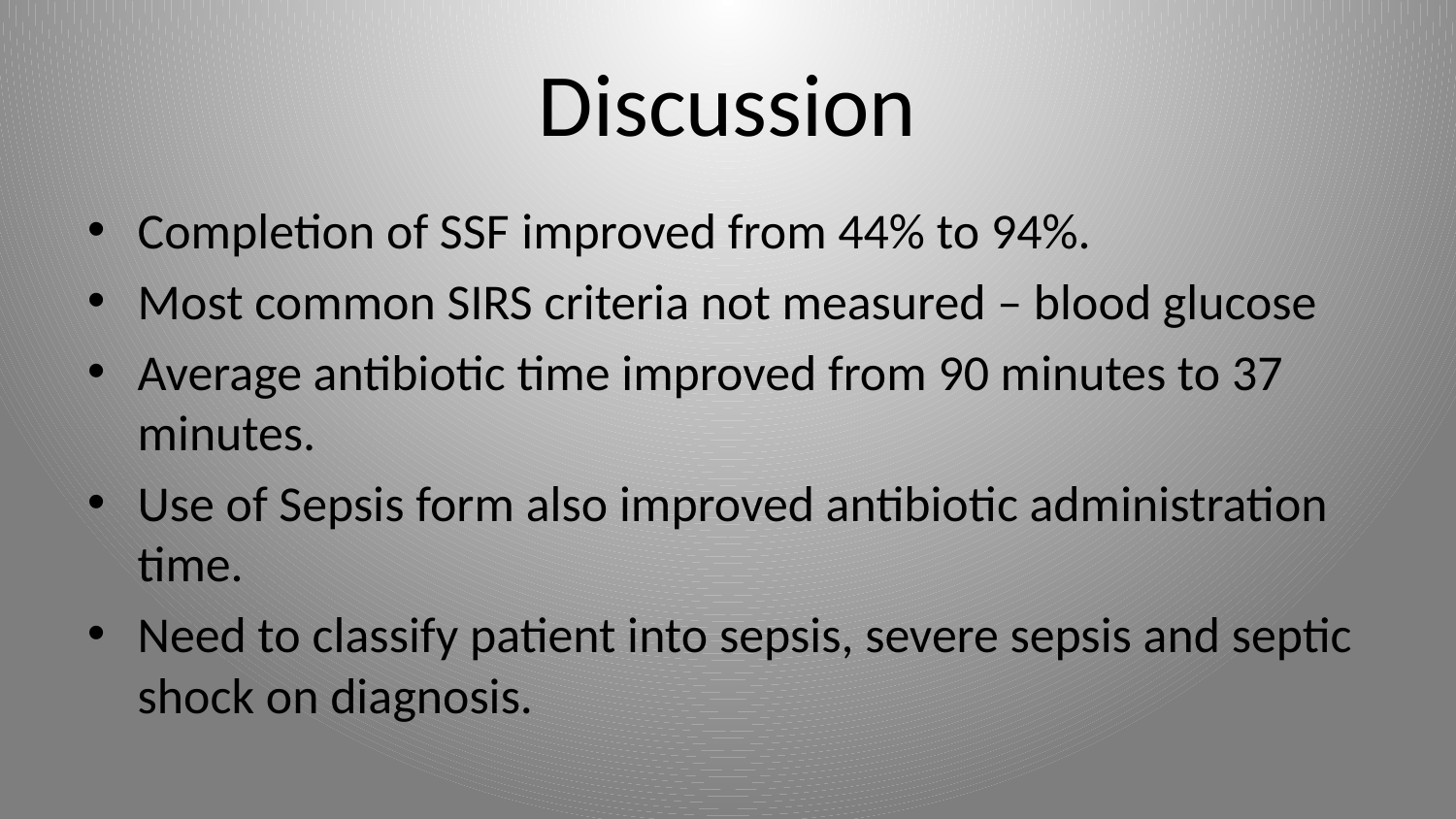

# Discussion
Completion of SSF improved from 44% to 94%.
Most common SIRS criteria not measured – blood glucose
Average antibiotic time improved from 90 minutes to 37 minutes.
Use of Sepsis form also improved antibiotic administration time.
Need to classify patient into sepsis, severe sepsis and septic shock on diagnosis.